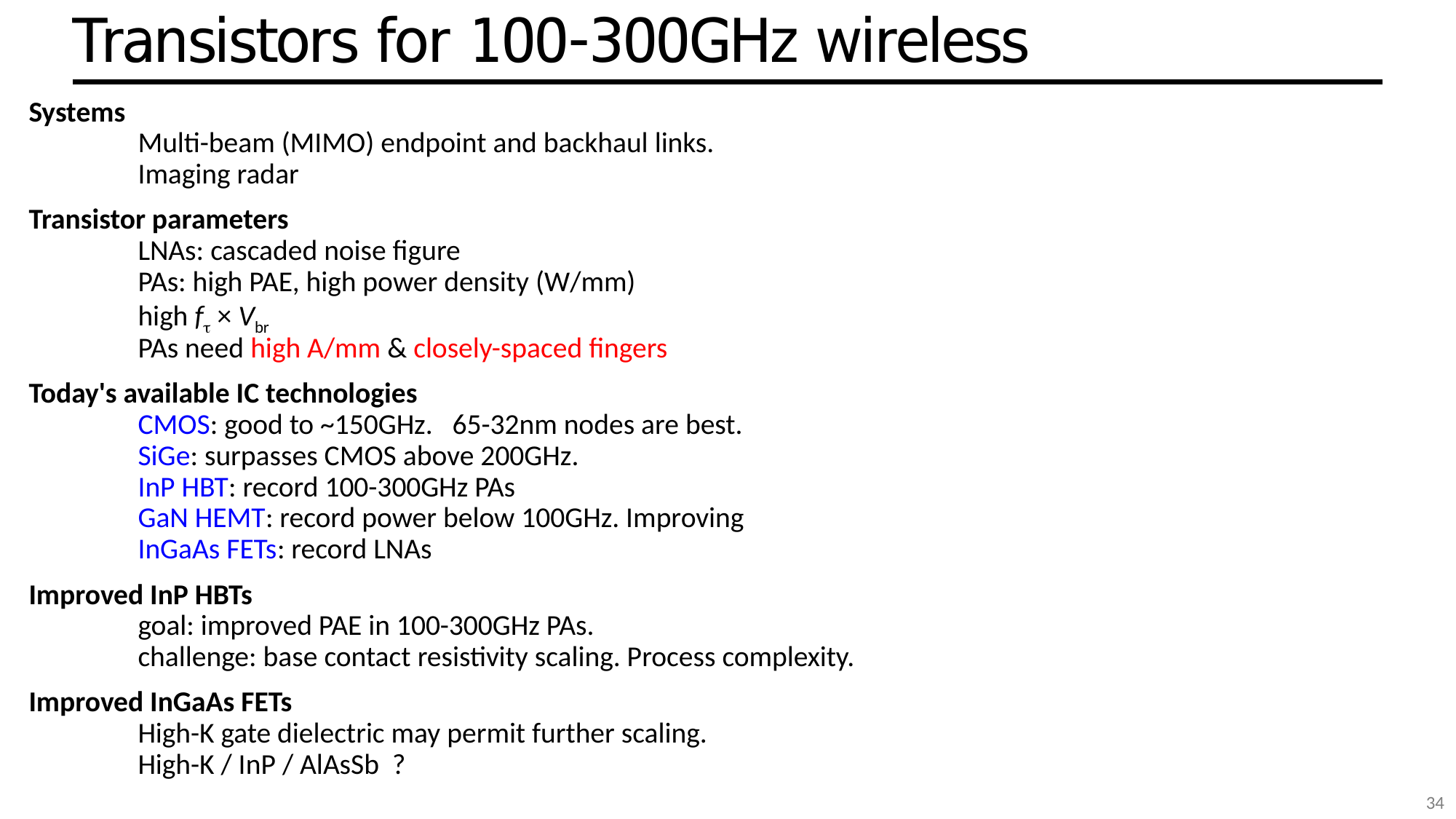

# Transistors for 100-300GHz wireless
Systems
	Multi-beam (MIMO) endpoint and backhaul links.
	Imaging radar
Transistor parameters
	LNAs: cascaded noise figure
	PAs: high PAE, high power density (W/mm)
	high fτ × Vbr
	PAs need high A/mm & closely-spaced fingers
Today's available IC technologies
	CMOS: good to ~150GHz.   65-32nm nodes are best.
	SiGe: surpasses CMOS above 200GHz.
	InP HBT: record 100-300GHz PAs
	GaN HEMT: record power below 100GHz. Improving
	InGaAs FETs: record LNAs
Improved InP HBTs
	goal: improved PAE in 100-300GHz PAs.
	challenge: base contact resistivity scaling. Process complexity.
Improved InGaAs FETs
	High-K gate dielectric may permit further scaling.
	High-K / InP / AlAsSb  ?